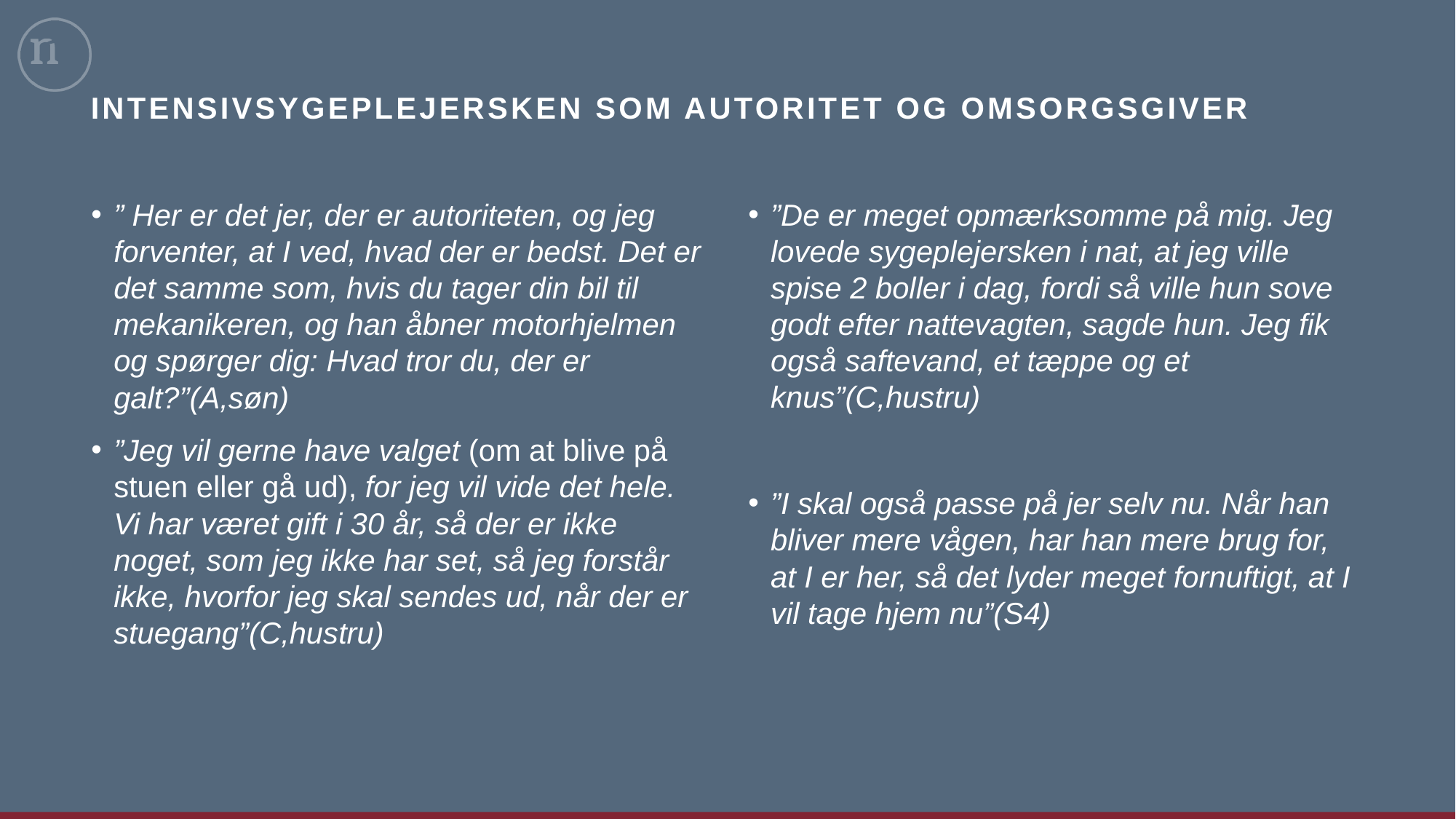

# Intensivsygeplejersken som autoritet og omsorgsgiver
”De er meget opmærksomme på mig. Jeg lovede sygeplejersken i nat, at jeg ville spise 2 boller i dag, fordi så ville hun sove godt efter nattevagten, sagde hun. Jeg fik også saftevand, et tæppe og et knus”(C,hustru)

”I skal også passe på jer selv nu. Når han bliver mere vågen, har han mere brug for, at I er her, så det lyder meget fornuftigt, at I vil tage hjem nu”(S4)

” Her er det jer, der er autoriteten, og jeg forventer, at I ved, hvad der er bedst. Det er det samme som, hvis du tager din bil til mekanikeren, og han åbner motorhjelmen og spørger dig: Hvad tror du, der er galt?”(A,søn)
”Jeg vil gerne have valget (om at blive på stuen eller gå ud), for jeg vil vide det hele. Vi har været gift i 30 år, så der er ikke noget, som jeg ikke har set, så jeg forstår ikke, hvorfor jeg skal sendes ud, når der er stuegang”(C,hustru)